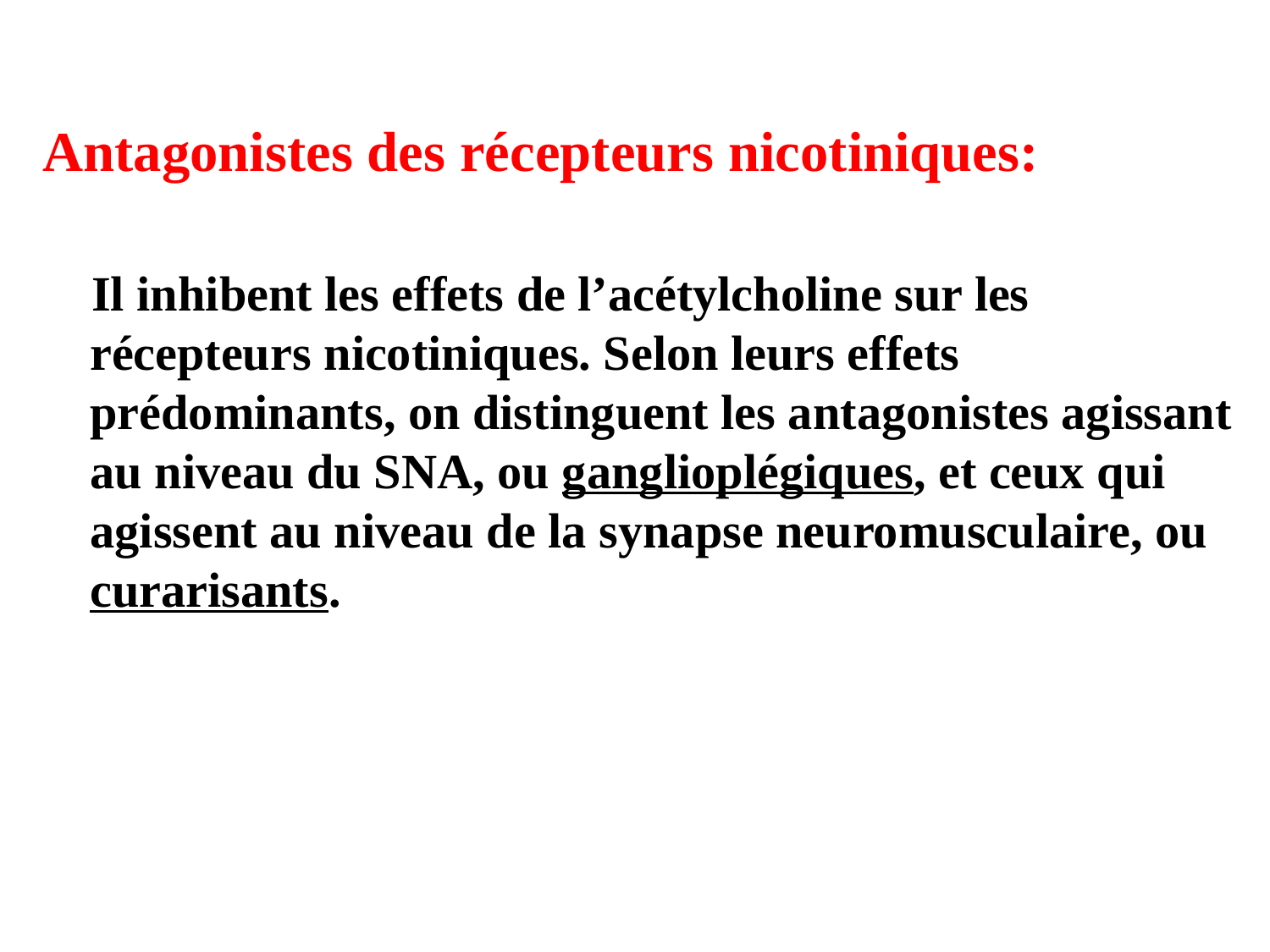

Antagonistes des récepteurs nicotiniques:

    Il inhibent les effets de l’acétylcholine sur les récepteurs nicotiniques. Selon leurs effets prédominants, on distinguent les antagonistes agissant au niveau du SNA, ou ganglioplégiques, et ceux qui agissent au niveau de la synapse neuromusculaire, ou curarisants.